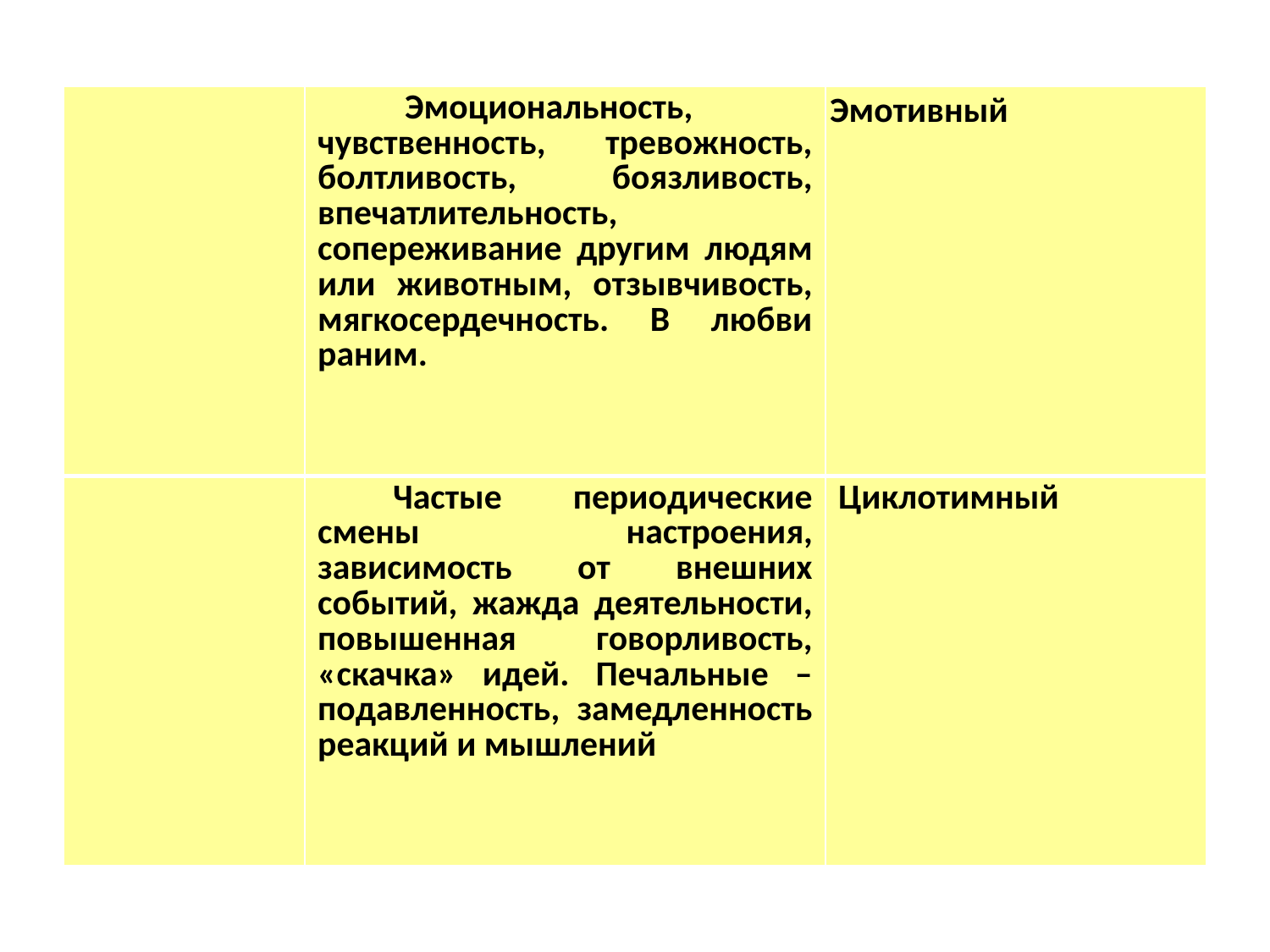

|  | Эмоциональность, чувственность, тревожность, болтливость, боязливость, впечатлительность, сопереживание другим людям или животным, отзывчивость, мягкосердечность. В любви раним. | Эмотивный |
| --- | --- | --- |
|  | Частые периодические смены настроения, зависимость от внешних событий, жажда деятельности, повышенная говорливость, «скачка» идей. Печальные – подавленность, замедленность реакций и мышлений | Циклотимный |